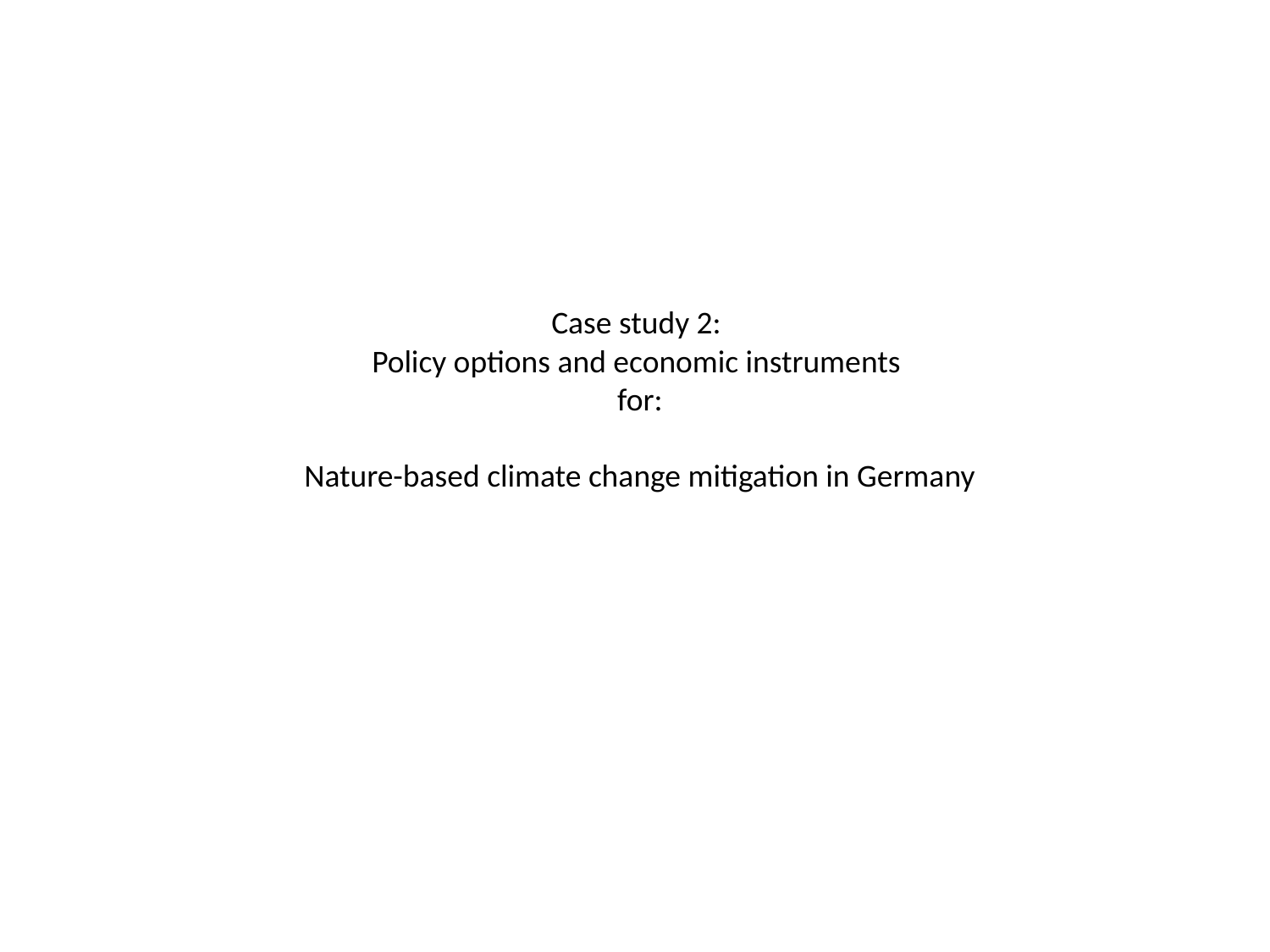

# Case study 2: Policy options and economic instruments for: Nature-based climate change mitigation in Germany